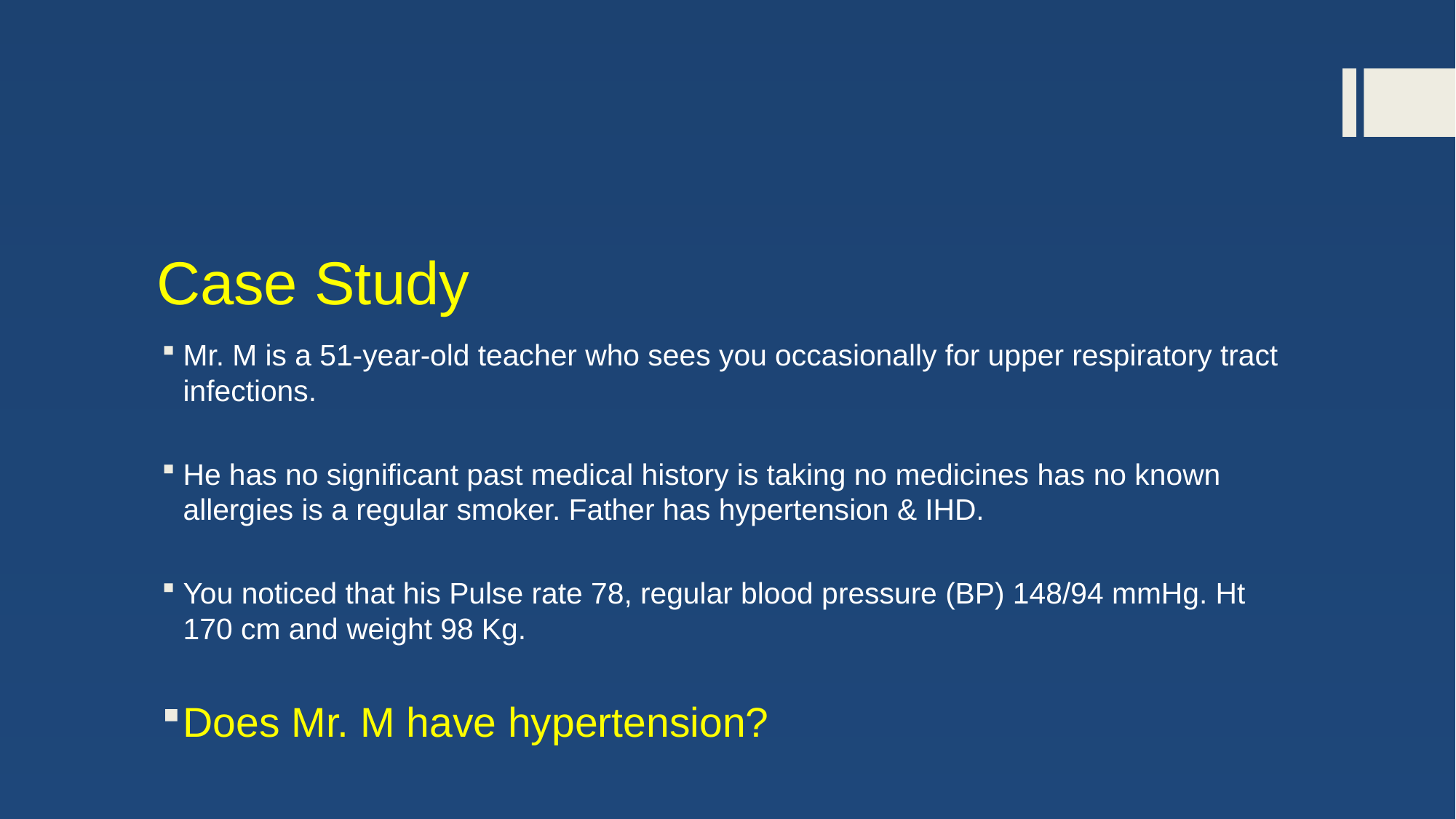

# Case Study
Mr. M is a 51-year-old teacher who sees you occasionally for upper respiratory tract infections.

He has no significant past medical history is taking no medicines has no known allergies is a regular smoker. Father has hypertension & IHD.

You noticed that his Pulse rate 78, regular blood pressure (BP) 148/94 mmHg. Ht 170 cm and weight 98 Kg.

Does Mr. M have hypertension?